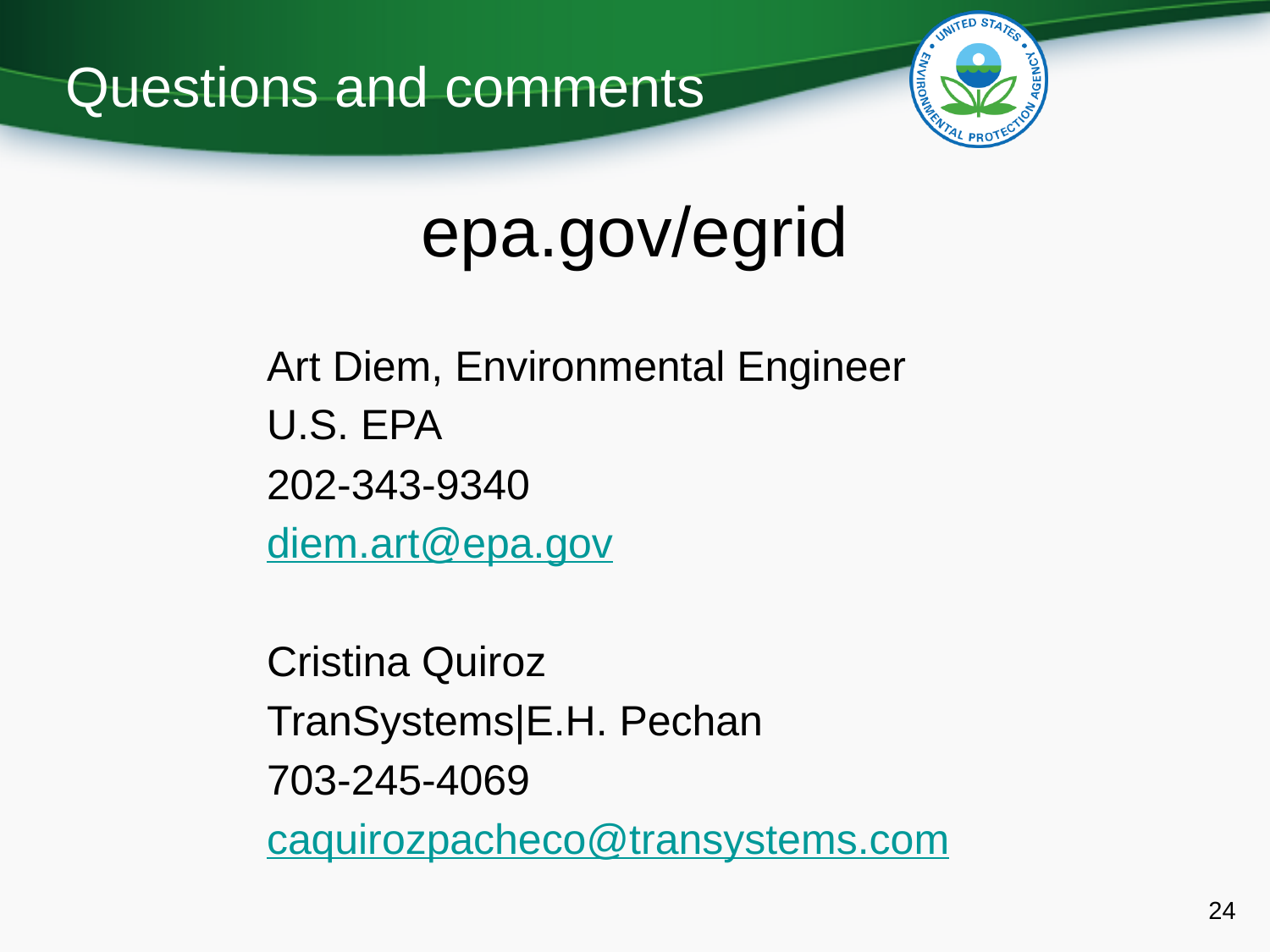

Questions and comments

# epa.gov/egrid

Art Diem, Environmental Engineer
U.S. EPA
202-343-9340
diem.art@epa.gov

Cristina Quiroz
TranSystems|E.H. Pechan
703-245-4069
caquirozpacheco@transystems.com

24